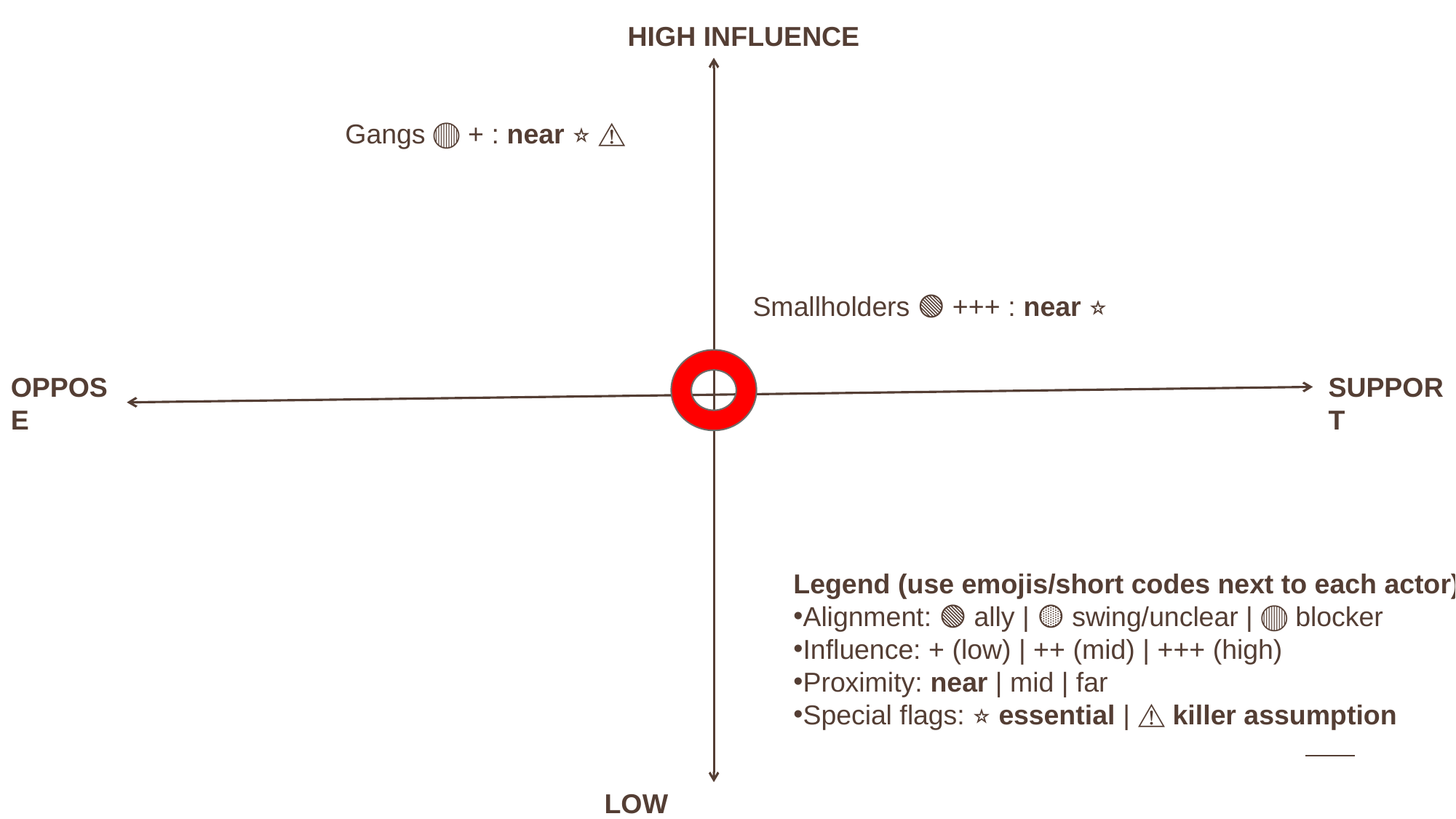

HIGH INFLUENCE
Gangs 🔴 + : near ⭐ ⚠️
Smallholders 🟢 +++ : near ⭐

OPPOSE
SUPPORT
Legend (use emojis/short codes next to each actor):
Alignment: 🟢 ally | 🟡 swing/unclear | 🔴 blocker
Influence: + (low) | ++ (mid) | +++ (high)
Proximity: near | mid | far
Special flags: ⭐ essential | ⚠️ killer assumption
LOW INFLUENCE